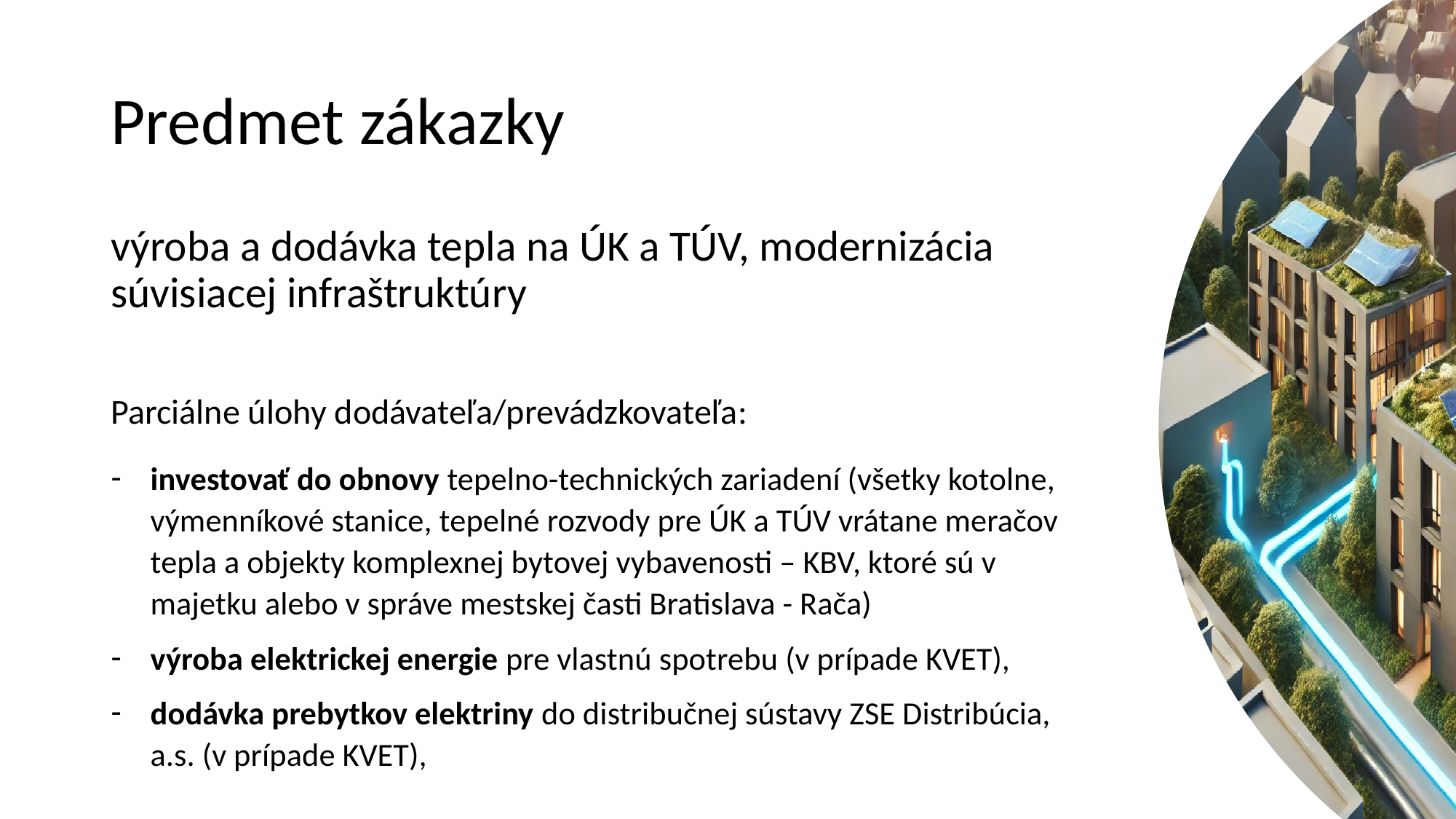

# Predmet zákazky
výroba a dodávka tepla na ÚK a TÚV, modernizácia súvisiacej infraštruktúry

Parciálne úlohy dodávateľa/prevádzkovateľa:
investovať do obnovy tepelno-technických zariadení (všetky kotolne, výmenníkové stanice, tepelné rozvody pre ÚK a TÚV vrátane meračov tepla a objekty komplexnej bytovej vybavenosti – KBV, ktoré sú v majetku alebo v správe mestskej časti Bratislava - Rača)
výroba elektrickej energie pre vlastnú spotrebu (v prípade KVET),
dodávka prebytkov elektriny do distribučnej sústavy ZSE Distribúcia, a.s. (v prípade KVET),